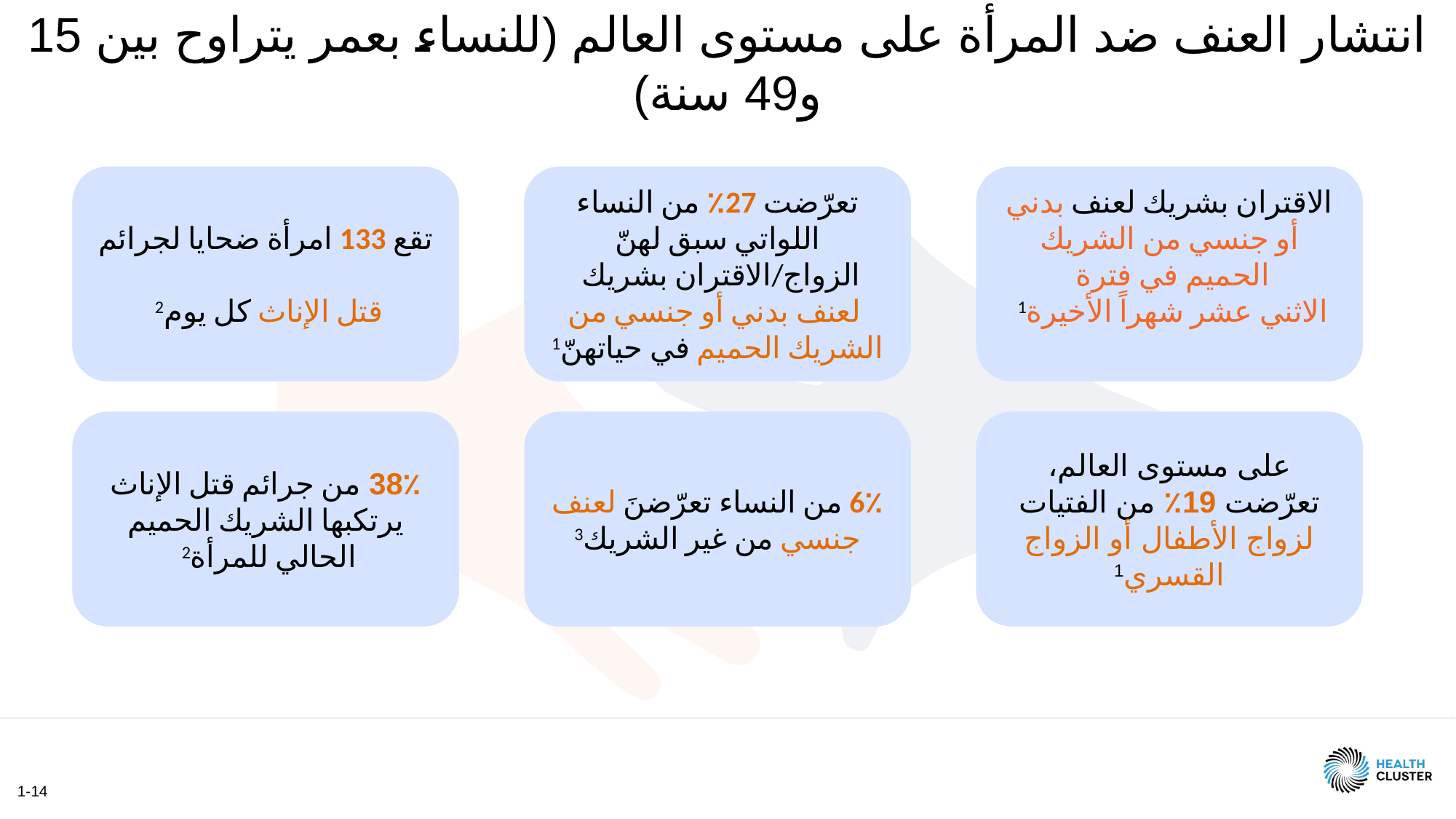

انتشار العنف ضد المرأة على مستوى العالم (للنساء بعمر يتراوح بين 15 و49 سنة)
تقع 133 امرأة ضحايا لجرائم
قتل الإناث كل يوم2
تعرّضت 27٪ من النساء اللواتي سبق لهنّ الزواج/الاقتران بشريك
 لعنف بدني أو جنسي من الشريك الحميم في حياتهنّ1
الاقتران بشريك لعنف بدني أو جنسي من الشريك الحميم في فترة
الاثني عشر شهراً الأخيرة1
38٪ من جرائم قتل الإناث يرتكبها الشريك الحميم الحالي للمرأة2
6٪ من النساء تعرّضنَ لعنف جنسي من غير الشريك3
على مستوى العالم، تعرّضت 19٪ من الفتيات لزواج الأطفال أو الزواج القسري1
1-14